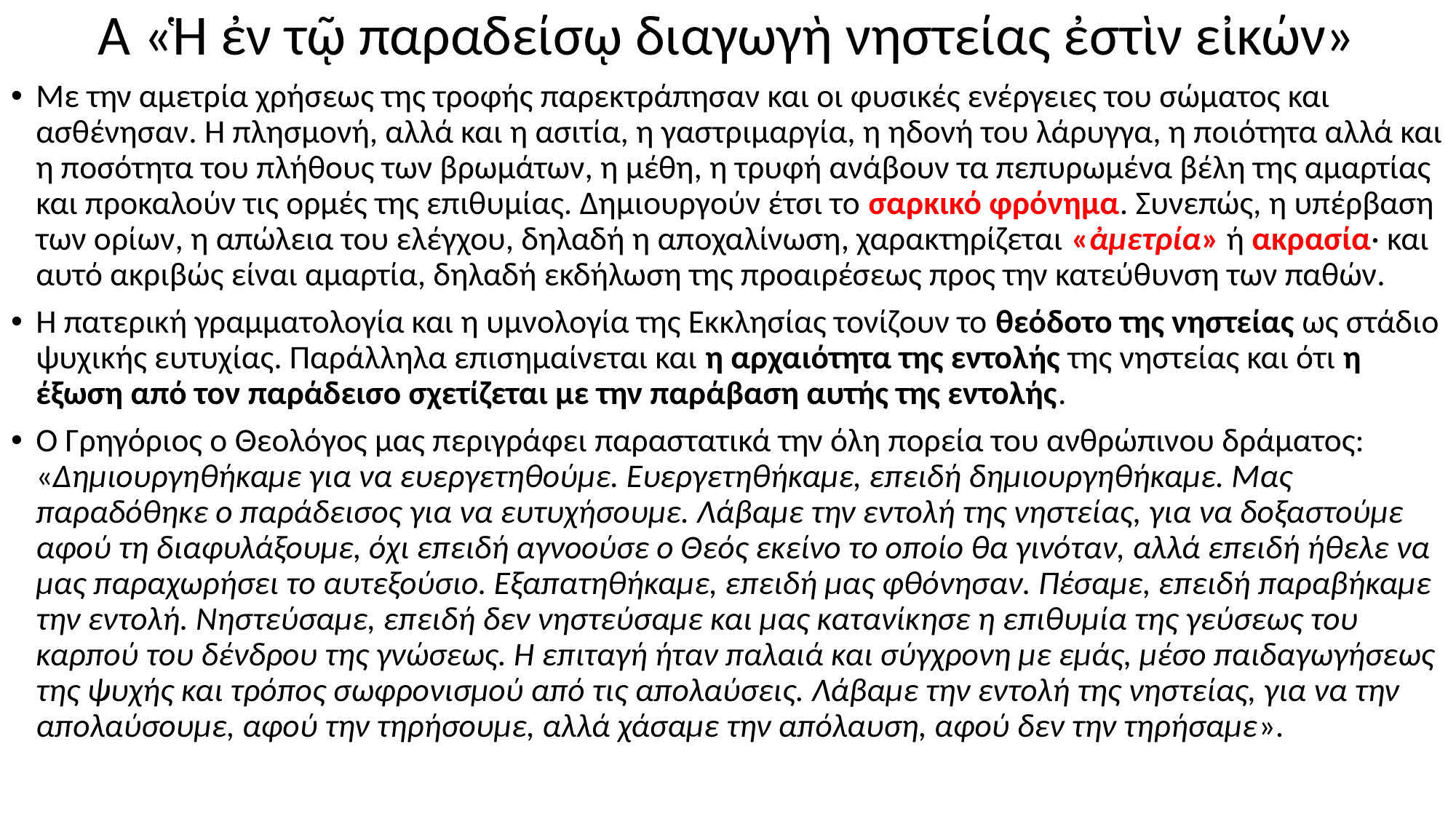

# Α «Ἡ ἐν τῷ παραδείσῳ διαγωγὴ νηστείας ἐστὶν εἰκών»
Με την αμετρία χρήσεως της τροφής παρεκτράπησαν και οι φυσικές ενέργειες του σώματος και ασθένησαν. Η πλησμονή, αλλά και η ασιτία, η γαστριμαργία, η ηδονή του λάρυγγα, η ποιότητα αλλά και η ποσότητα του πλήθους των βρωμάτων, η μέθη, η τρυφή ανάβουν τα πεπυρωμένα βέλη της αμαρτίας και προκαλούν τις ορμές της επιθυμίας. Δημιουργούν έτσι το σαρκικό φρόνημα. Συνεπώς, η υπέρβαση των ορίων, η απώλεια του ελέγχου, δηλαδή η αποχαλίνωση, χαρακτηρίζεται «ἀμετρία» ή ακρασία· και αυτό ακριβώς είναι αμαρτία, δηλαδή εκδήλωση της προαιρέσεως προς την κατεύθυνση των παθών.
Η πατερική γραμματολογία και η υμνολογία της Εκκλησίας τονίζουν το θεόδοτο της νηστείας ως στάδιο ψυχικής ευτυχίας. Παράλληλα επισημαίνεται και η αρχαιότητα της εντολής της νηστείας και ότι η έξωση από τον παράδεισο σχετίζεται με την παράβαση αυτής της εντολής.
Ο Γρηγόριος ο Θεολόγος μας περιγράφει παραστατικά την όλη πορεία του ανθρώπινου δράματος: «Δημιουργηθήκαμε για να ευεργετηθούμε. Ευεργετηθήκαμε, επειδή δημιουργηθήκαμε. Μας παραδόθηκε ο παράδεισος για να ευτυχήσουμε. Λάβαμε την εντολή της νηστείας, για να δοξαστούμε αφού τη διαφυλάξουμε, όχι επειδή αγνοούσε ο Θεός εκείνο το οποίο θα γινόταν, αλλά επειδή ήθελε να μας παραχωρήσει το αυτεξούσιο. Εξαπατηθήκαμε, επειδή μας φθόνησαν. Πέσαμε, επειδή παραβήκαμε την εντολή. Νηστεύσαμε, επειδή δεν νηστεύσαμε και μας κατανίκησε η επιθυμία της γεύσεως του καρπού του δένδρου της γνώσεως. Η επιταγή ήταν παλαιά και σύγχρονη με εμάς, μέσο παιδαγωγήσεως της ψυχής και τρόπος σωφρονισμού από τις απολαύσεις. Λάβαμε την εντολή της νηστείας, για να την απολαύσουμε, αφού την τηρήσουμε, αλλά χάσαμε την απόλαυση, αφού δεν την τηρήσαμε».